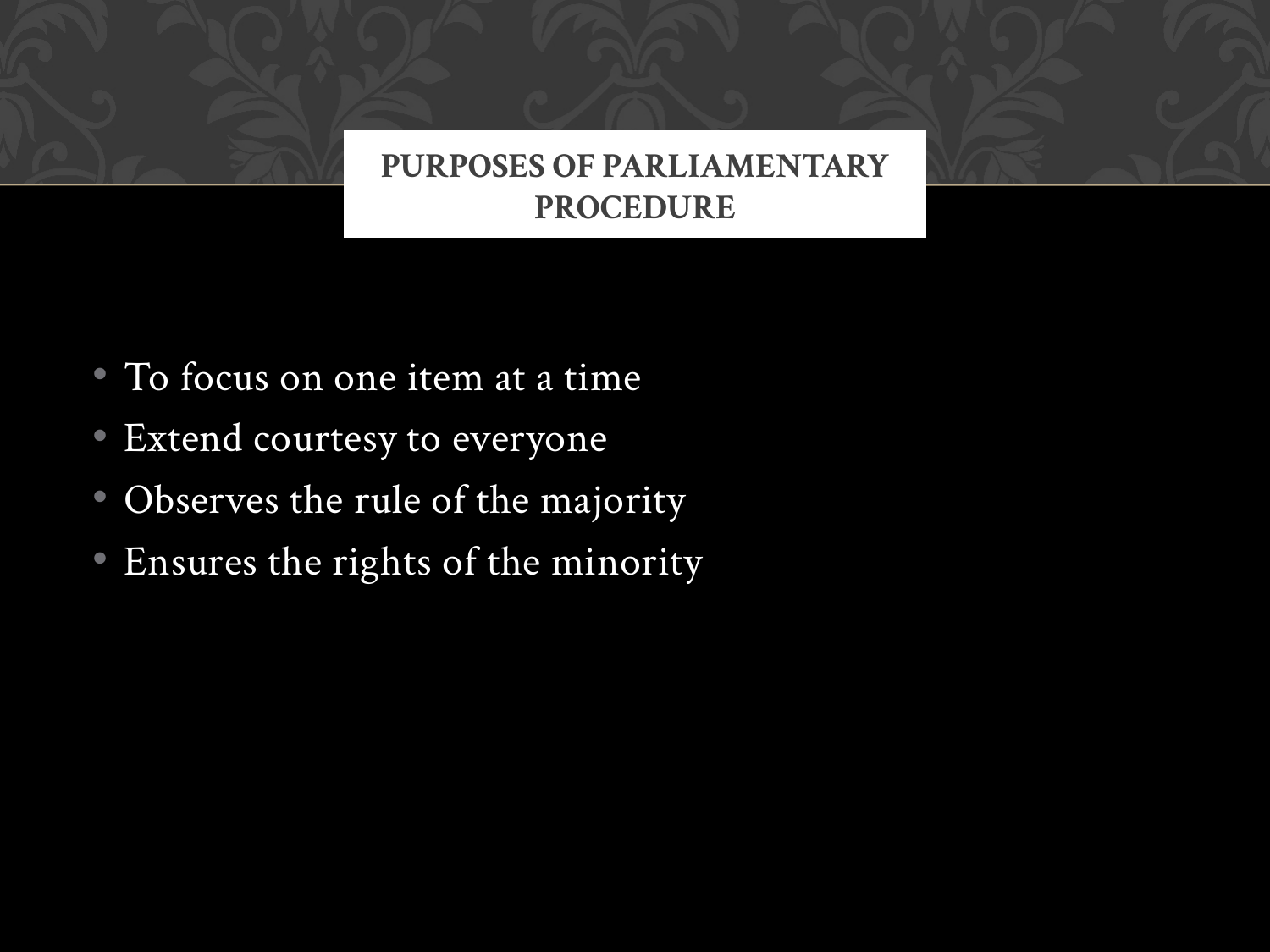

# Purposes of Parliamentary Procedure

To focus on one item at a time
Extend courtesy to everyone
Observes the rule of the majority
Ensures the rights of the minority